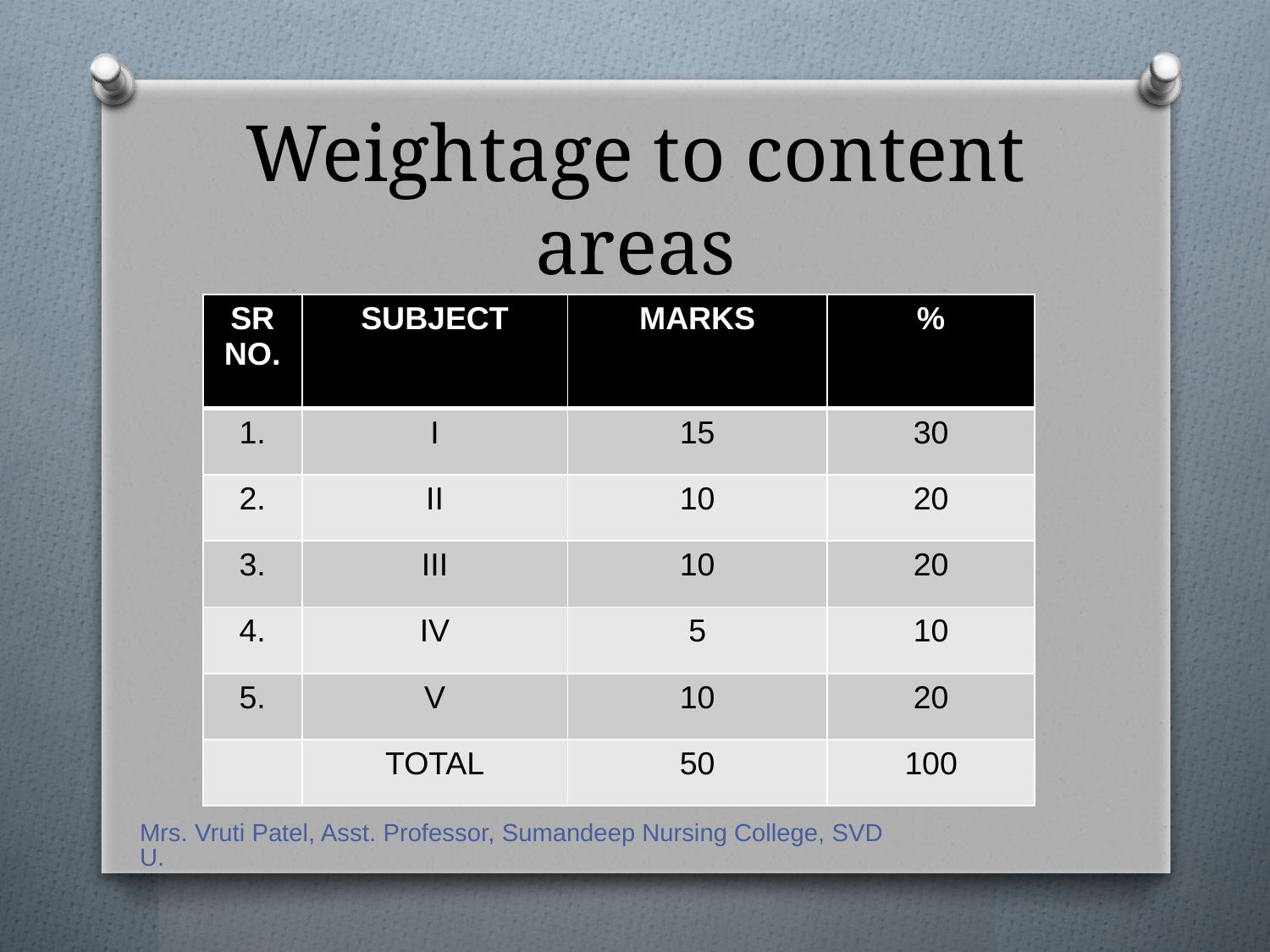

# Weightage to content areas
| SR NO. | SUBJECT | MARKS | % |
| --- | --- | --- | --- |
| 1. | I | 15 | 30 |
| 2. | II | 10 | 20 |
| 3. | III | 10 | 20 |
| 4. | IV | 5 | 10 |
| 5. | V | 10 | 20 |
|  | TOTAL | 50 | 100 |
Mrs. Vruti Patel, Asst. Professor, Sumandeep Nursing College, SVDU.